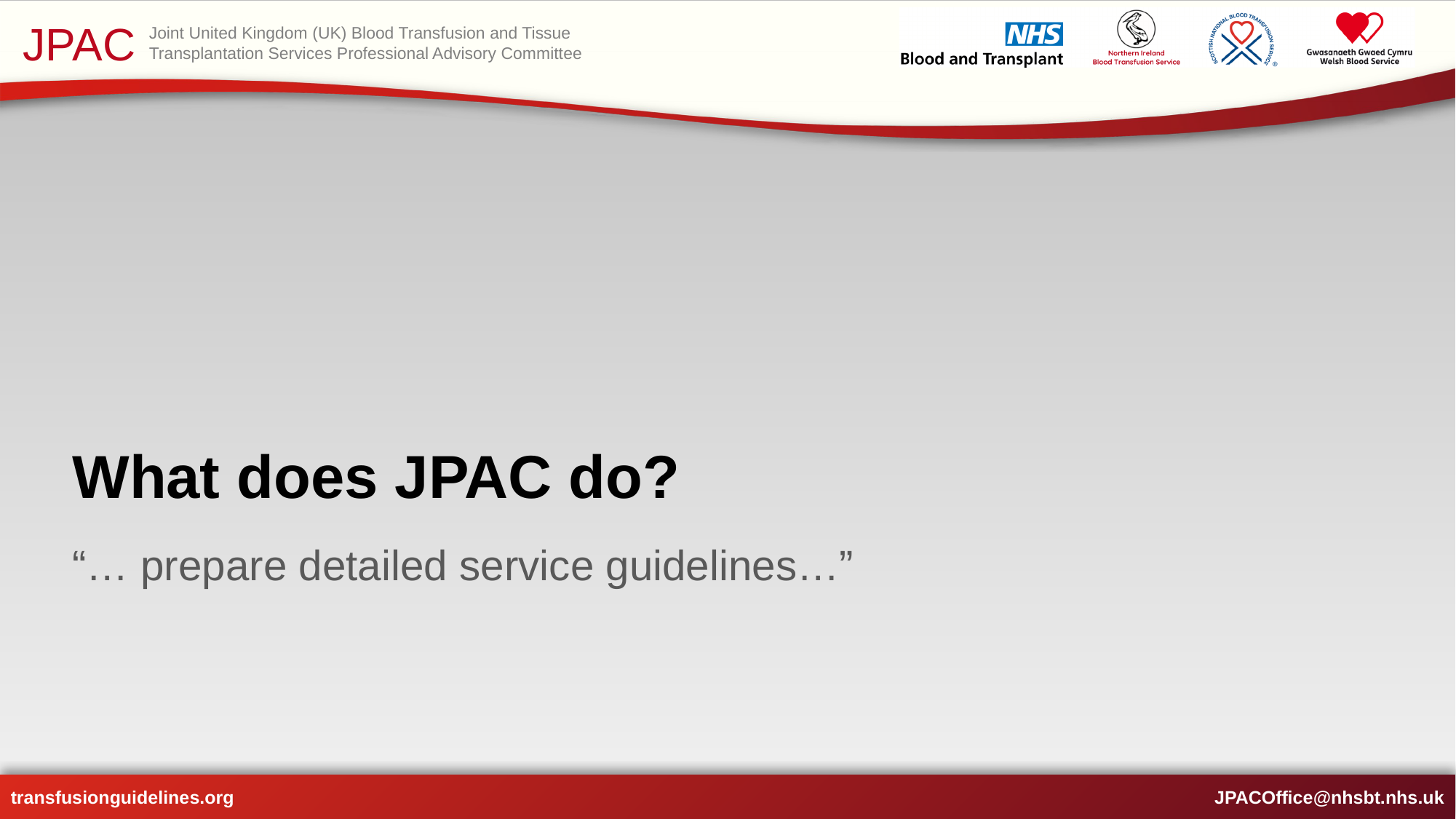

# What does JPAC do?
“… prepare detailed service guidelines…”